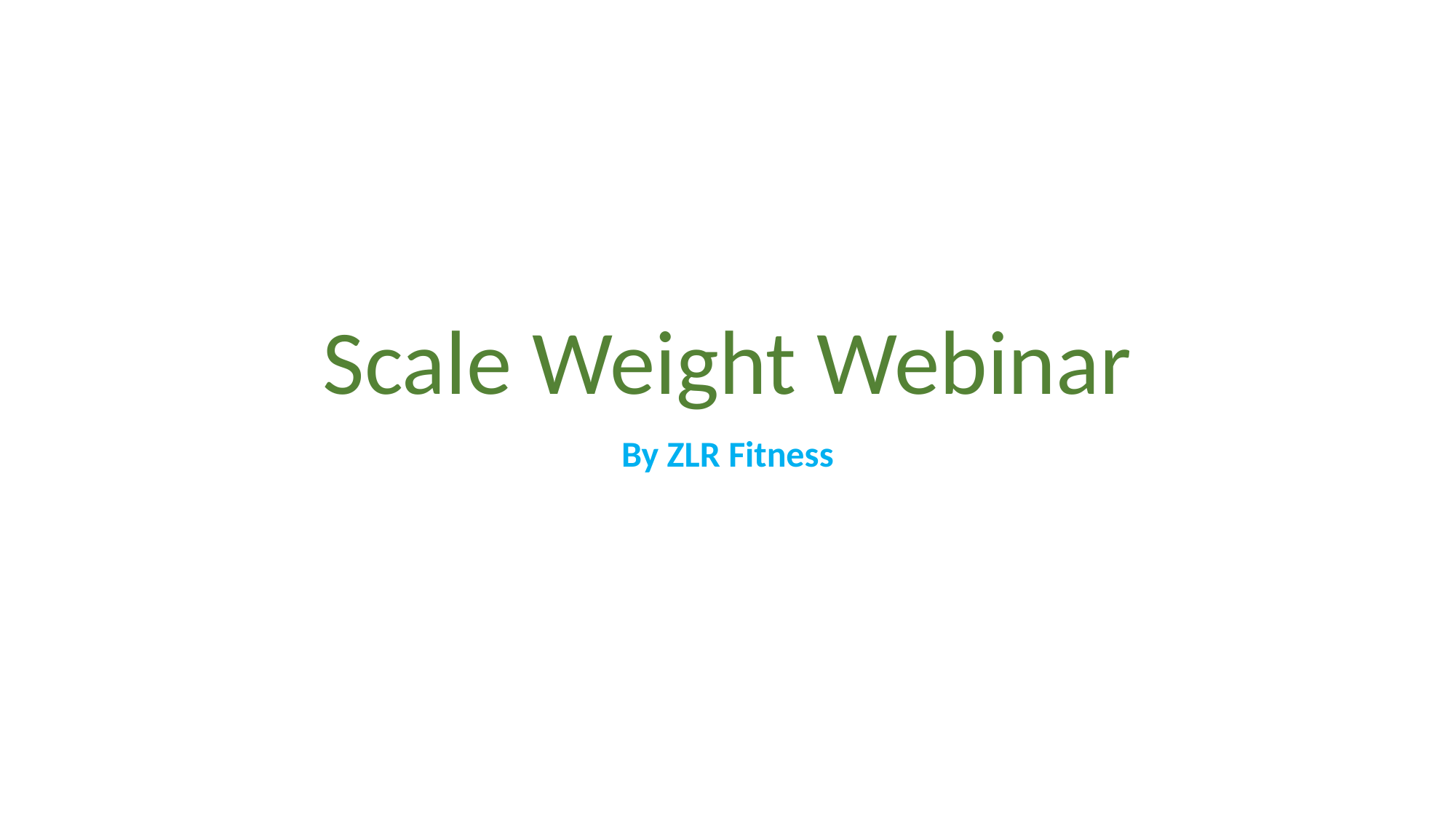

# Scale Weight Webinar
By ZLR Fitness